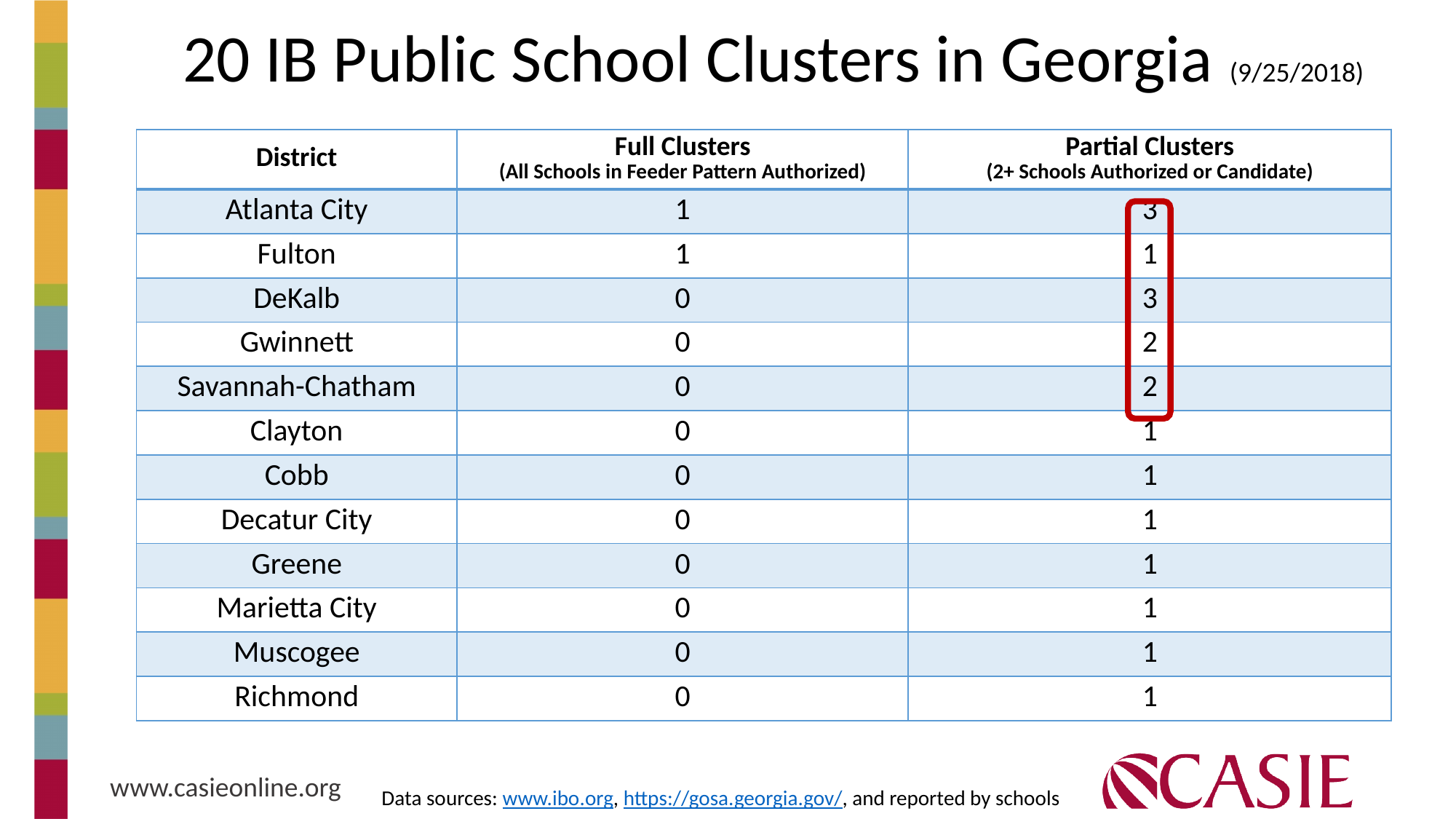

# 20 IB Public School Clusters in Georgia (9/25/2018)
| District | Full Clusters (All Schools in Feeder Pattern Authorized) | Partial Clusters (2+ Schools Authorized or Candidate) |
| --- | --- | --- |
| Atlanta City | 1 | 3 |
| Fulton | 1 | 1 |
| DeKalb | 0 | 3 |
| Gwinnett | 0 | 2 |
| Savannah-Chatham | 0 | 2 |
| Clayton | 0 | 1 |
| Cobb | 0 | 1 |
| Decatur City | 0 | 1 |
| Greene | 0 | 1 |
| Marietta City | 0 | 1 |
| Muscogee | 0 | 1 |
| Richmond | 0 | 1 |

Data sources: www.ibo.org, https://gosa.georgia.gov/, and reported by schools